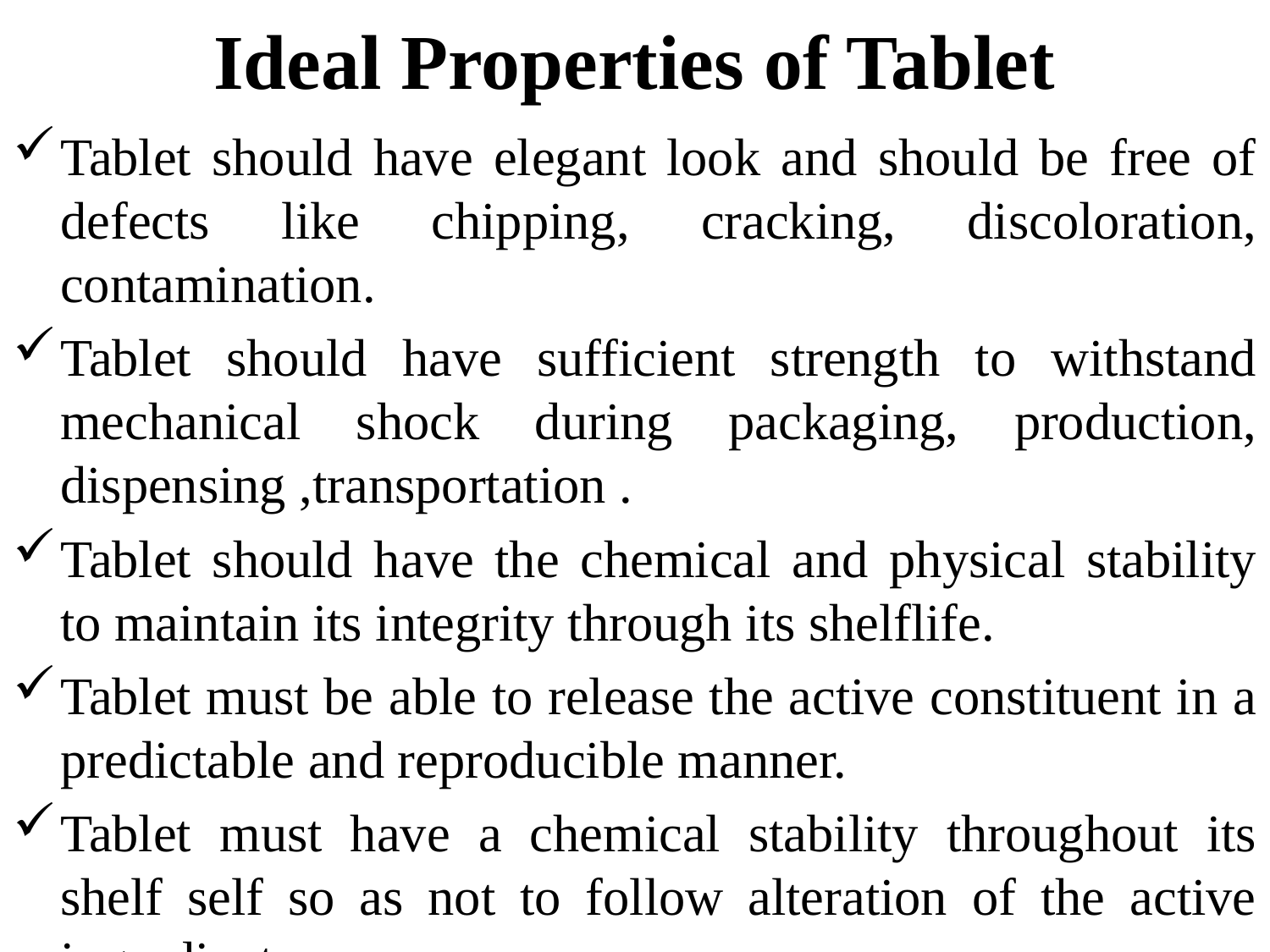

# Ideal Properties of Tablet
Tablet should have elegant look and should be free of defects like chipping, cracking, discoloration, contamination.
Tablet should have sufficient strength to withstand mechanical shock during packaging, production, dispensing ,transportation .
Tablet should have the chemical and physical stability to maintain its integrity through its shelflife.
Tablet must be able to release the active constituent in a predictable and reproducible manner.
Tablet must have a chemical stability throughout its shelf self so as not to follow alteration of the active ingredient.